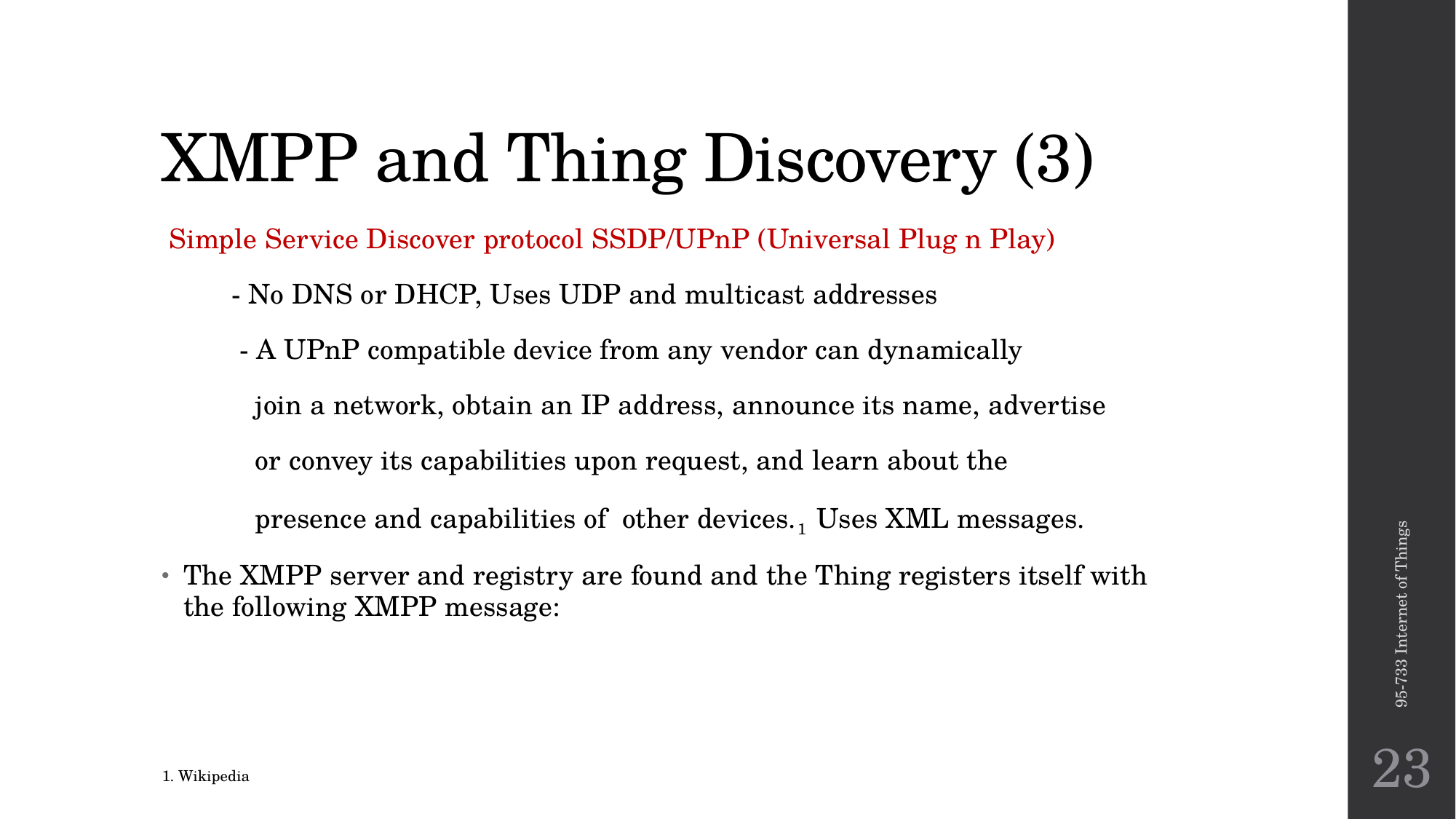

# XMPP and Thing Discovery (3)
 Simple Service Discover protocol SSDP/UPnP (Universal Plug n Play)
         - No DNS or DHCP, Uses UDP and multicast addresses
          - A UPnP compatible device from any vendor can dynamically
            join a network, obtain an IP address, announce its name, advertise
            or convey its capabilities upon request, and learn about the
            presence and capabilities of  other devices.1	Uses XML messages.
The XMPP server and registry are found and the Thing registers itself with the following XMPP message:
95-733 Internet of Things
23
1. Wikipedia